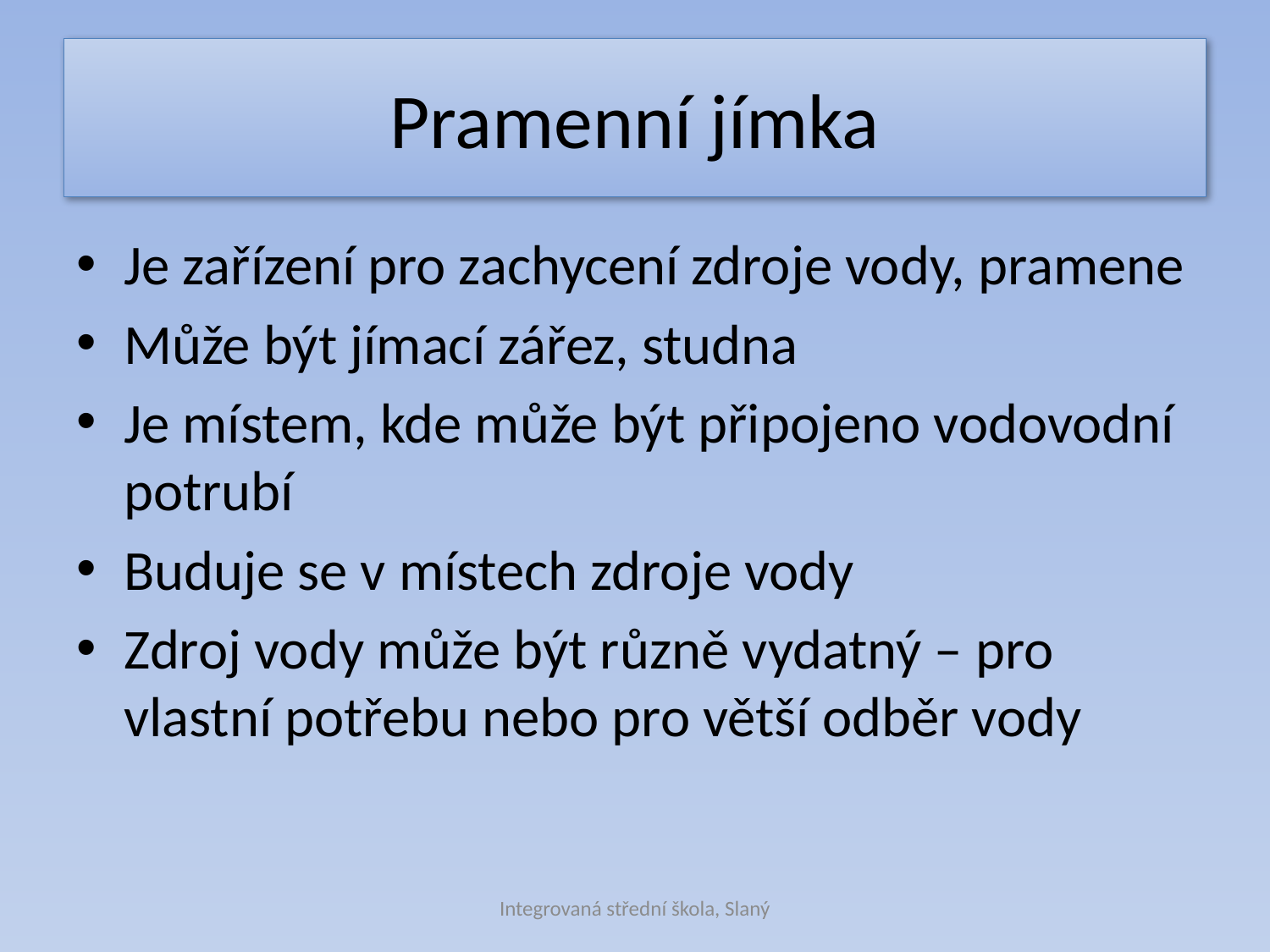

# Pramenní jímka
Je zařízení pro zachycení zdroje vody, pramene
Může být jímací zářez, studna
Je místem, kde může být připojeno vodovodní potrubí
Buduje se v místech zdroje vody
Zdroj vody může být různě vydatný – pro vlastní potřebu nebo pro větší odběr vody
Integrovaná střední škola, Slaný